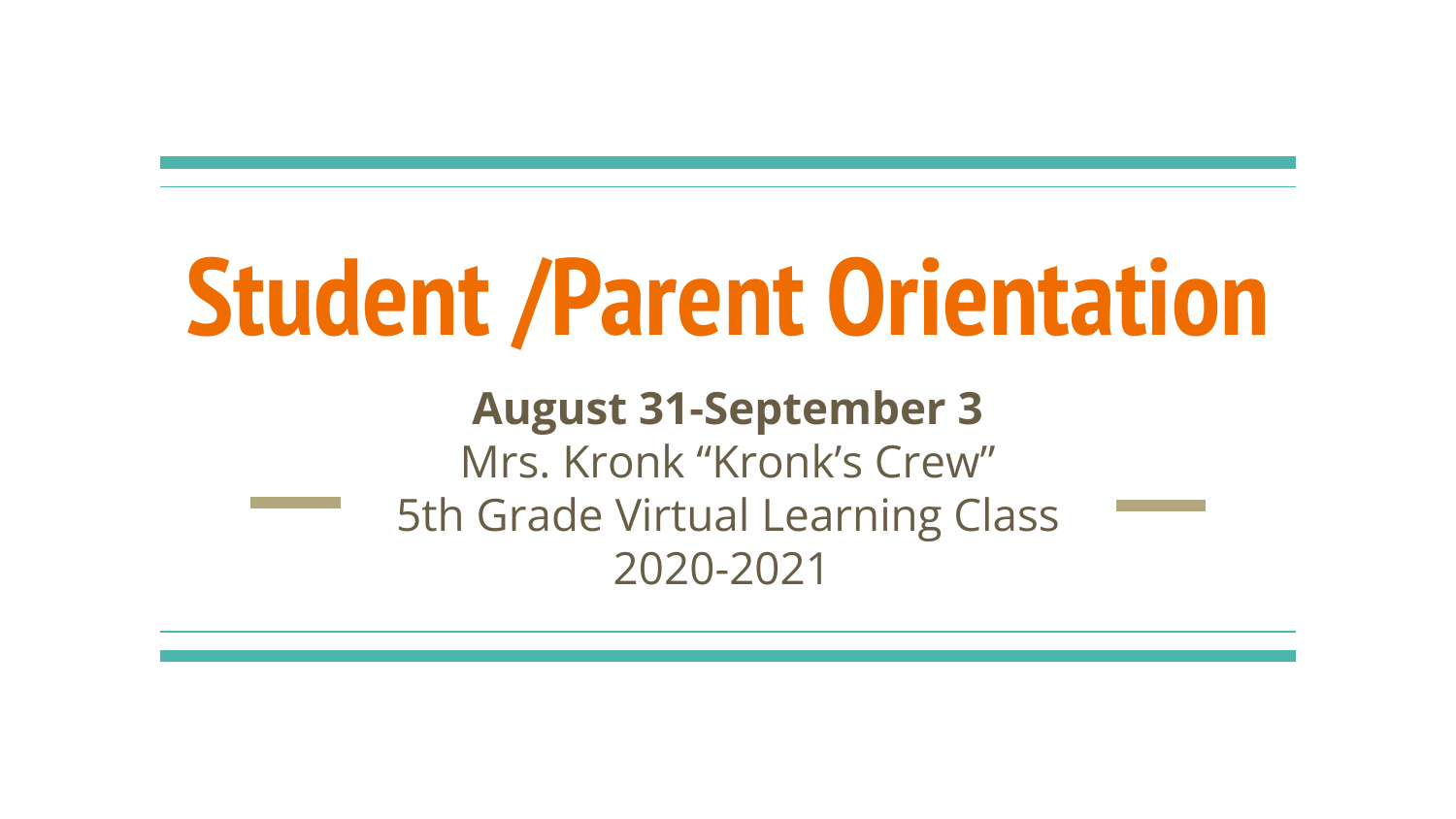

# Student /Parent Orientation
August 31-September 3
Mrs. Kronk “Kronk’s Crew”
5th Grade Virtual Learning Class
2020-2021